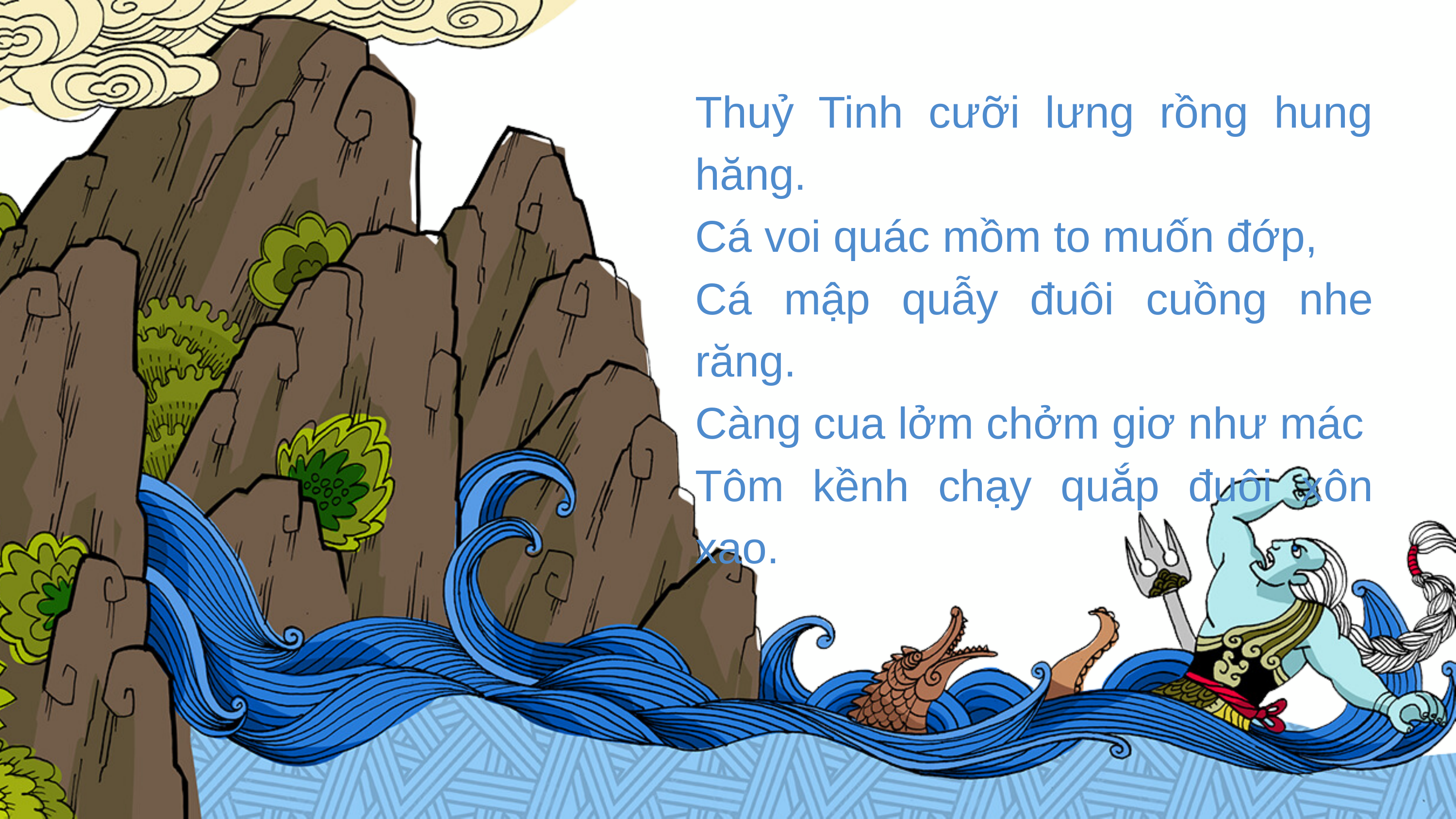

Thuỷ Tinh cưỡi lưng rồng hung hăng.
Cá voi quác mồm to muốn đớp,
Cá mập quẫy đuôi cuồng nhe răng.
Càng cua lởm chởm giơ như mác
Tôm kềnh chạy quắp đuôi xôn xao.